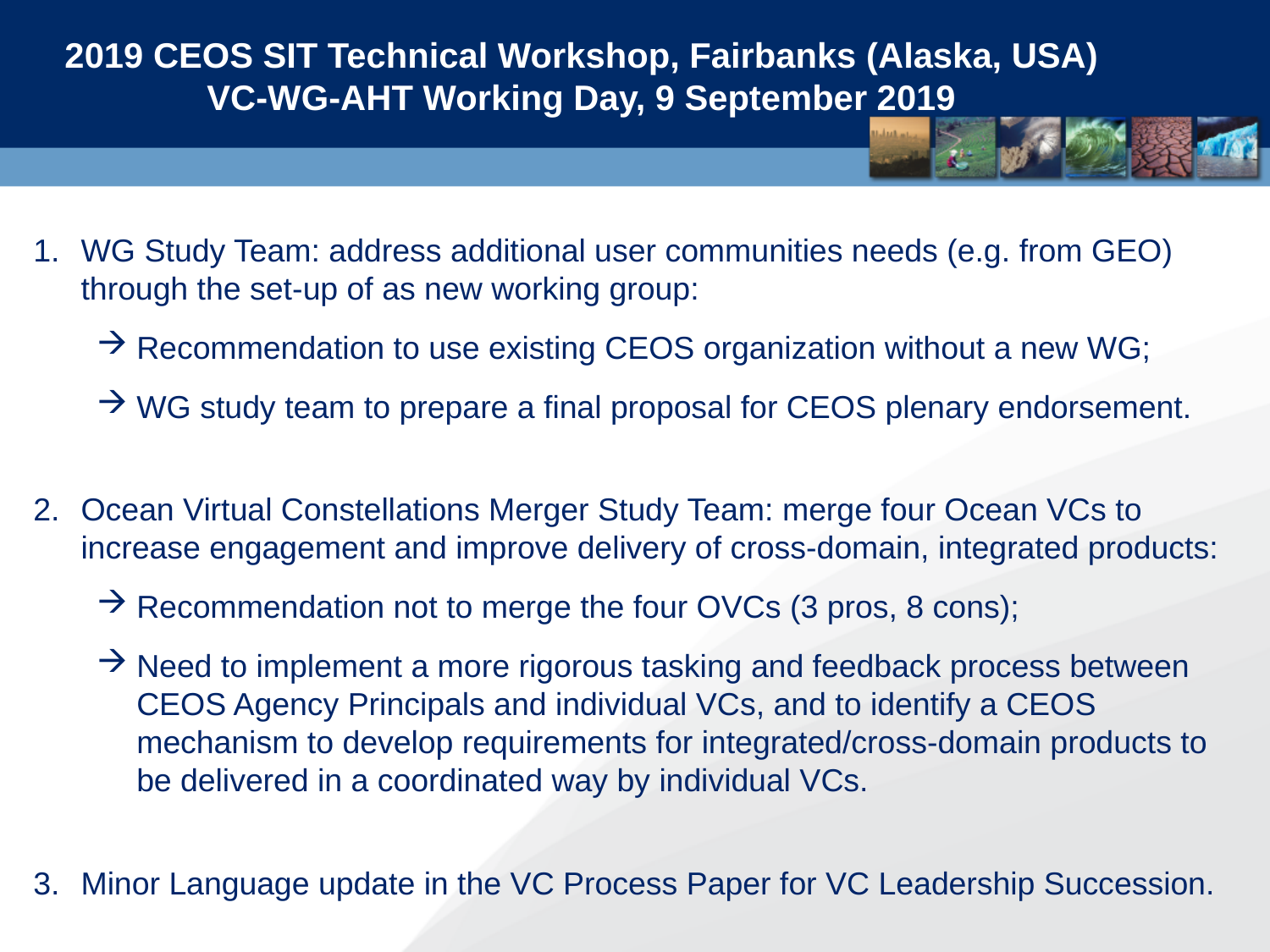

2019 CEOS SIT Technical Workshop, Fairbanks (Alaska, USA) VC-WG-AHT Working Day, 9 September 2019
WG Study Team: address additional user communities needs (e.g. from GEO) through the set-up of as new working group:
Recommendation to use existing CEOS organization without a new WG;
WG study team to prepare a final proposal for CEOS plenary endorsement.

Ocean Virtual Constellations Merger Study Team: merge four Ocean VCs to increase engagement and improve delivery of cross-domain, integrated products:
Recommendation not to merge the four OVCs (3 pros, 8 cons);
Need to implement a more rigorous tasking and feedback process between CEOS Agency Principals and individual VCs, and to identify a CEOS mechanism to develop requirements for integrated/cross-domain products to be delivered in a coordinated way by individual VCs.

Minor Language update in the VC Process Paper for VC Leadership Succession.